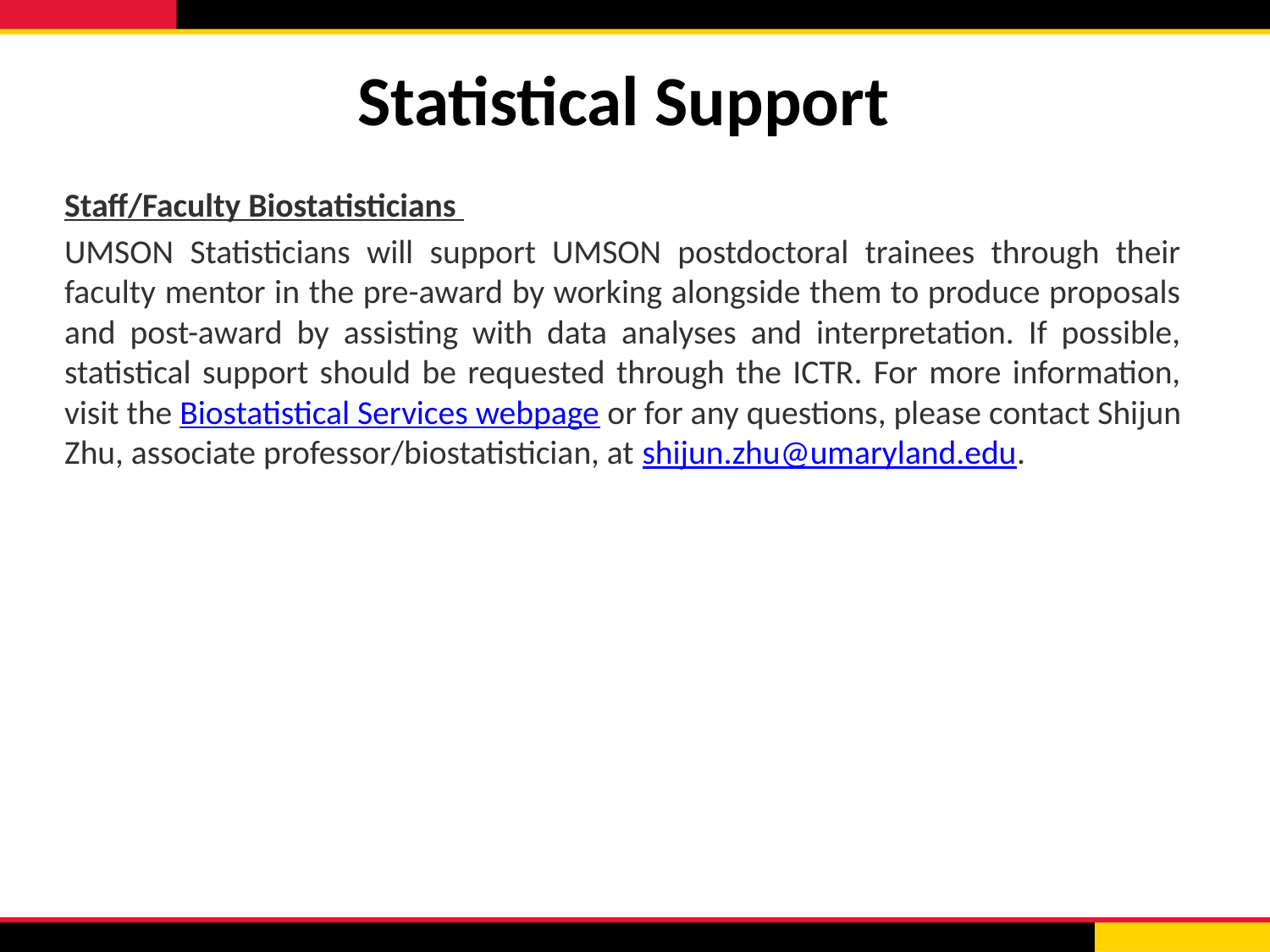

# Statistical Support
Staff/Faculty Biostatisticians
UMSON Statisticians will support UMSON postdoctoral trainees through their faculty mentor in the pre-award by working alongside them to produce proposals and post-award by assisting with data analyses and interpretation. If possible, statistical support should be requested through the ICTR. For more information, visit the Biostatistical Services webpage or for any questions, please contact Shijun Zhu, associate professor/biostatistician, at shijun.zhu@umaryland.edu.